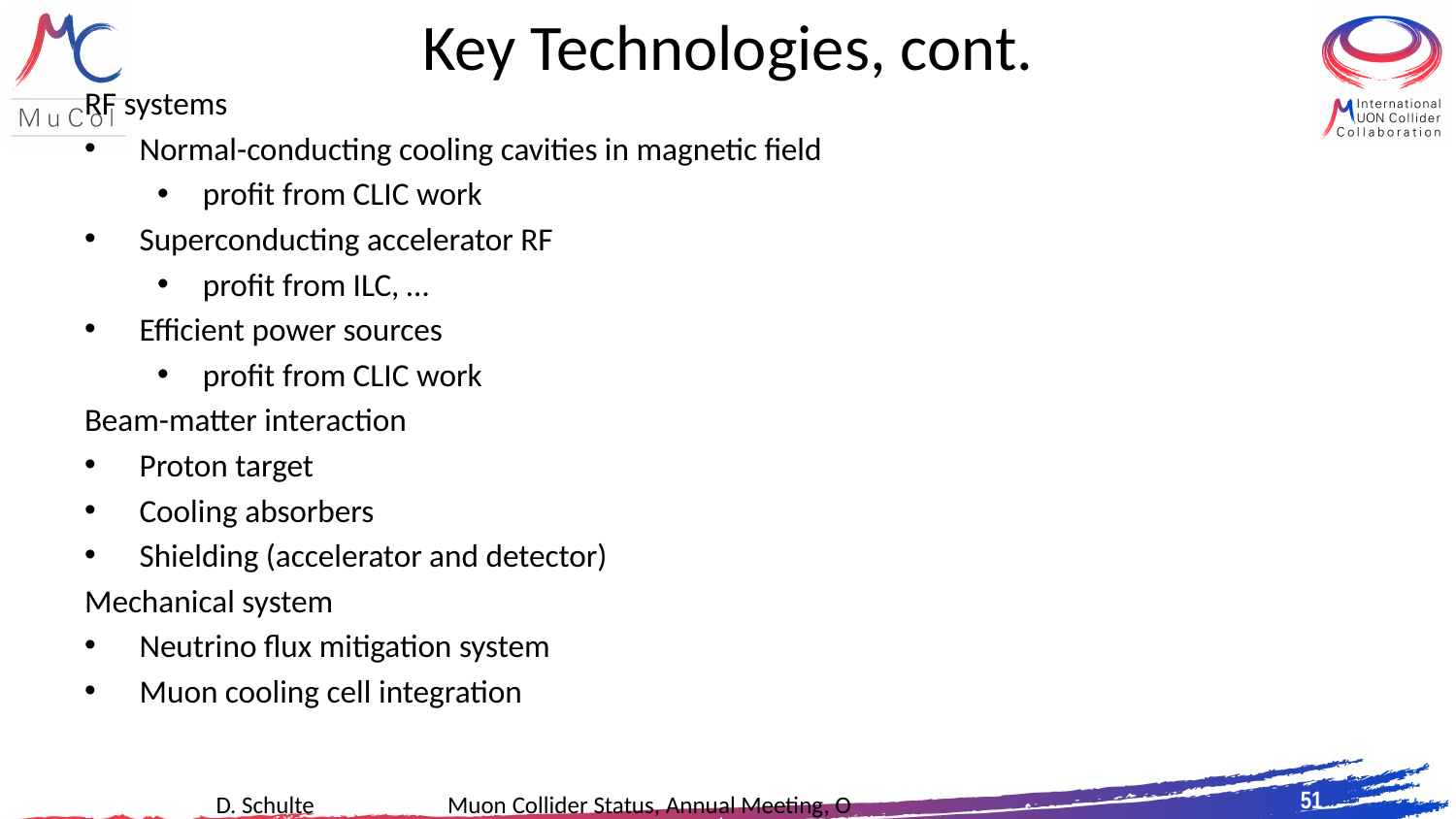

# Key Technologies, cont.
RF systems
Normal-conducting cooling cavities in magnetic field
profit from CLIC work
Superconducting accelerator RF
profit from ILC, …
Efficient power sources
profit from CLIC work
Beam-matter interaction
Proton target
Cooling absorbers
Shielding (accelerator and detector)
Mechanical system
Neutrino flux mitigation system
Muon cooling cell integration
D. Schulte                        Muon Collider Status, Annual Meeting, Orsay, June 2023
51